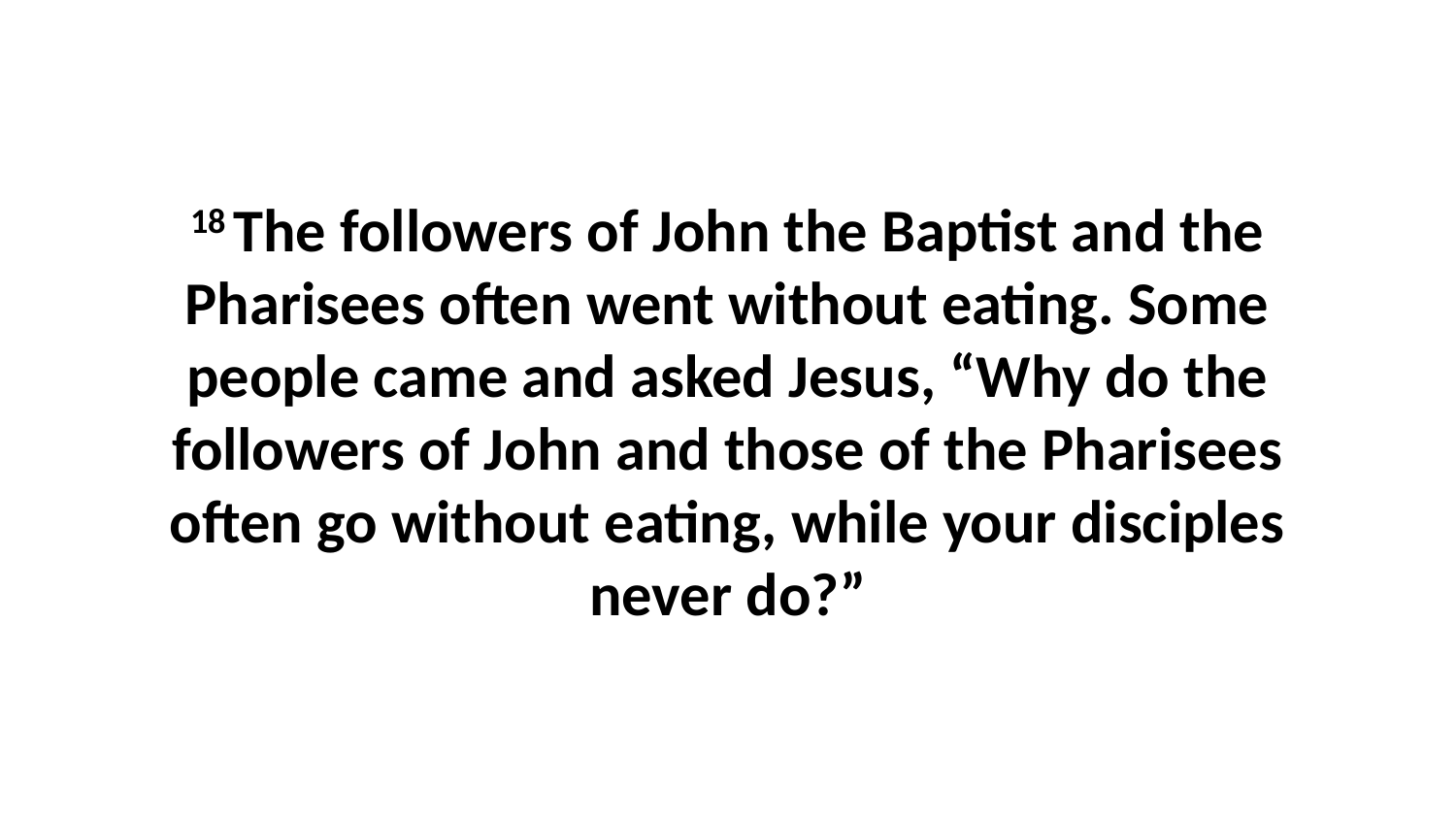

18 The followers of John the Baptist and the Pharisees often went without eating. Some people came and asked Jesus, “Why do the followers of John and those of the Pharisees often go without eating, while your disciples never do?”